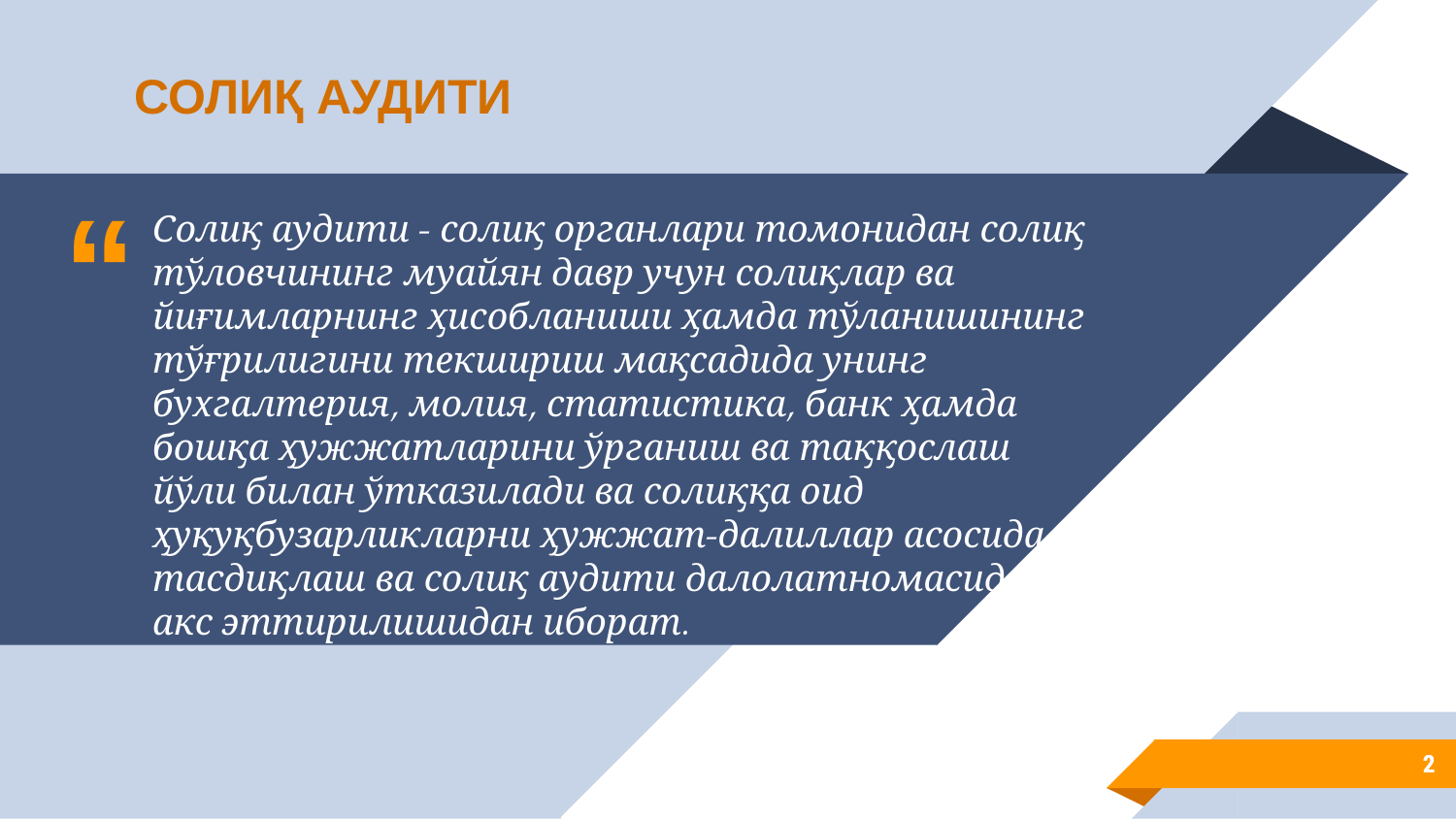

СОЛИҚ АУДИТИ
Солиқ аудити - солиқ органлари томонидан солиқ тўловчининг муайян давр учун солиқлар ва йиғимларнинг ҳисобланиши ҳамда тўланишининг тўғрилигини текшириш мақсадида унинг бухгалтерия, молия, статистика, банк ҳамда бошқа ҳужжатларини ўрганиш ва таққослаш йўли билан ўтказилади ва солиққа оид ҳуқуқбузарликларни ҳужжат-далиллар асосида тасдиқлаш ва солиқ аудити далолатномасида акс эттирилишидан иборат.
2
2